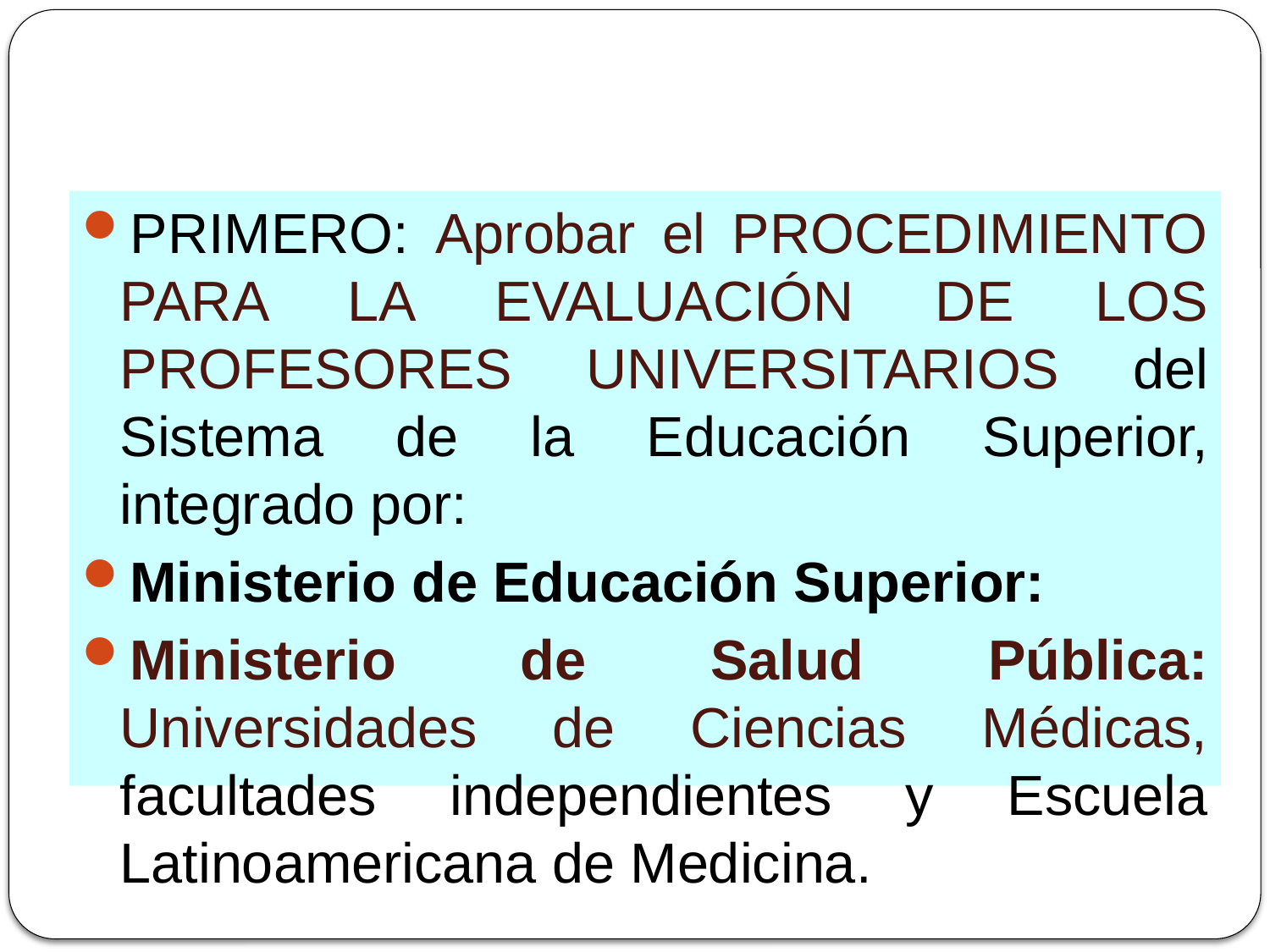

PRIMERO: Aprobar el PROCEDIMIENTO PARA LA EVALUACIÓN DE LOS PROFESORES UNIVERSITARIOS del Sistema de la Educa­ción Superior, integrado por:
Ministerio de Educación Superior:
Ministerio de Salud Pública: Universidades de Ciencias Médicas, facultades independientes y Escuela Latinoamericana de Medicina.